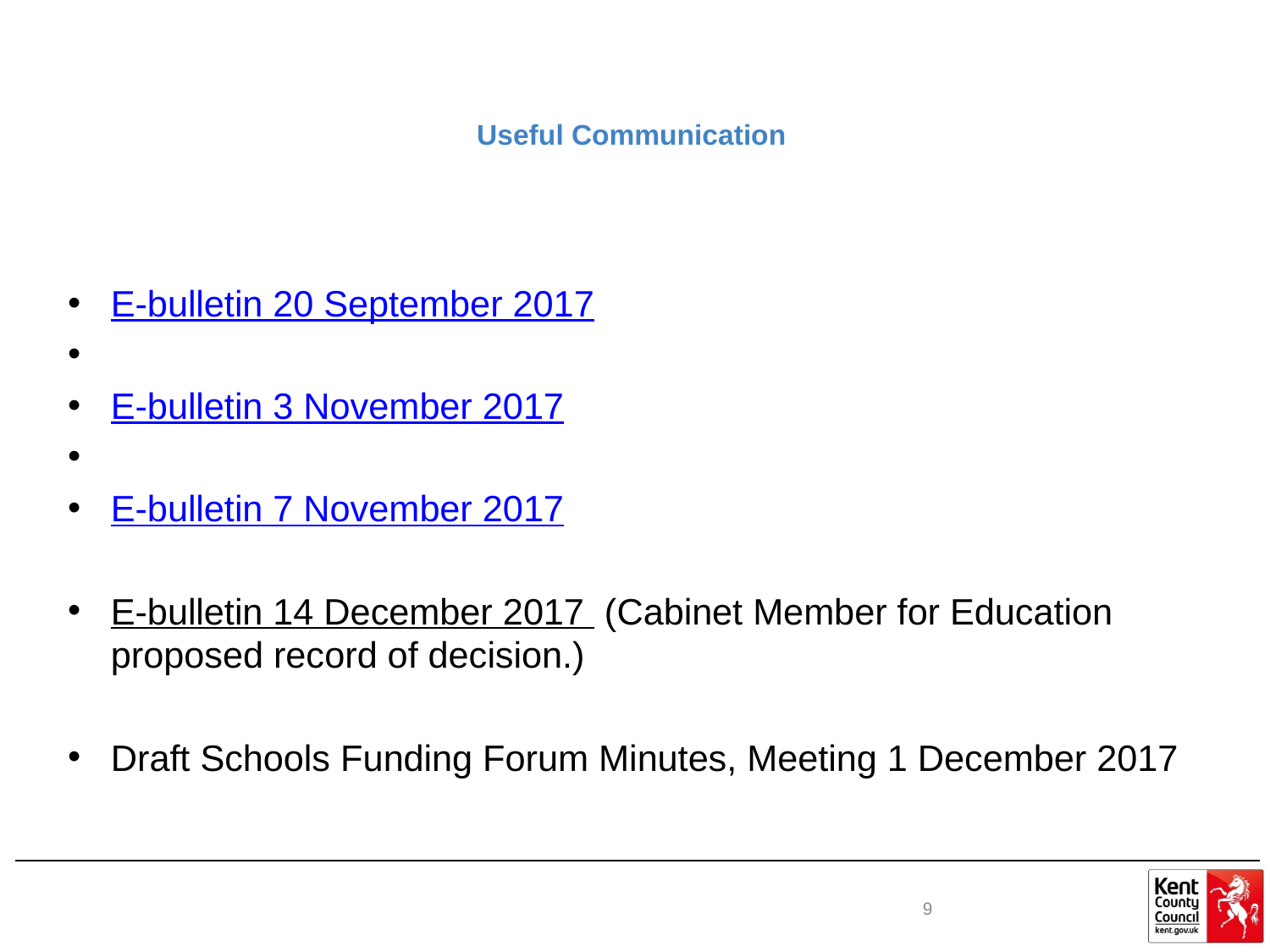

# Useful Communication

E-bulletin 20 September 2017

E-bulletin 3 November 2017

E-bulletin 7 November 2017

E-bulletin 14 December 2017  (Cabinet Member for Education proposed record of decision.)

Draft Schools Funding Forum Minutes, Meeting 1 December 2017

9